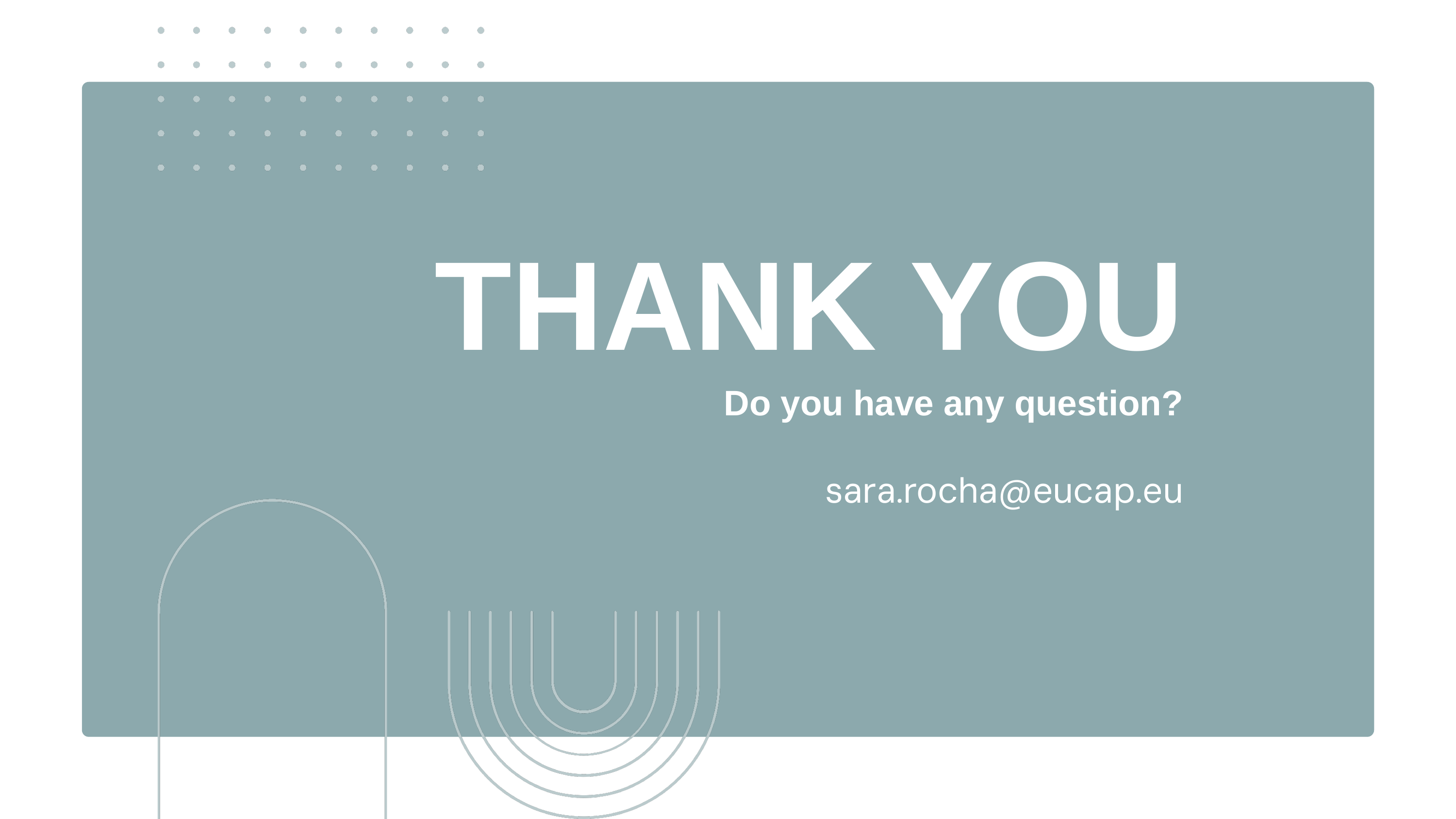

THANK YOU
Do you have any question?
sara.rocha@eucap.eu